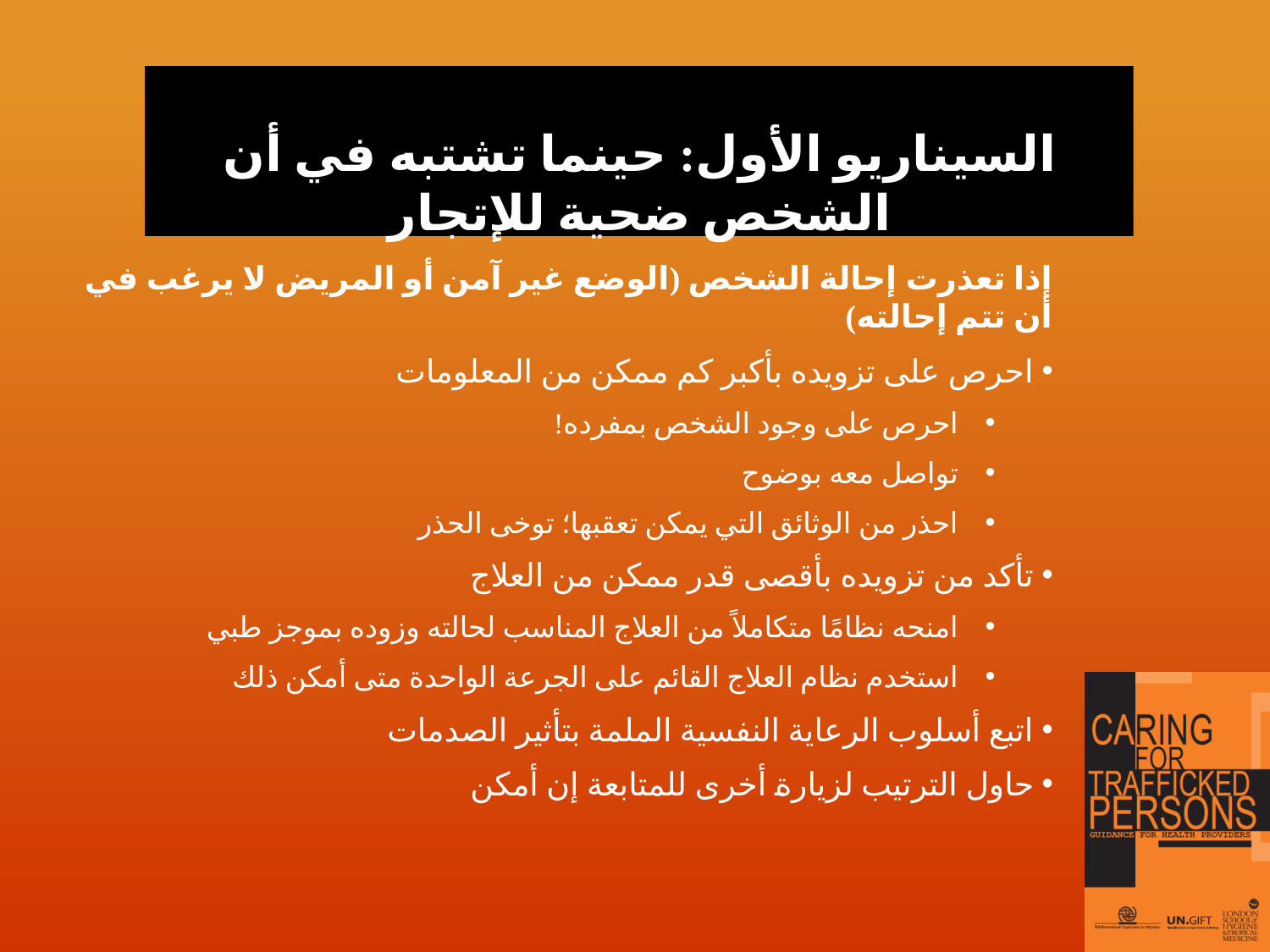

السيناريو الأول: حينما تشتبه في أن الشخص ضحية للإتجار
إذا تعذرت إحالة الشخص (الوضع غير آمن أو المريض لا يرغب في أن تتم إحالته)
 احرص على تزويده بأكبر كم ممكن من المعلومات
احرص على وجود الشخص بمفرده!
تواصل معه بوضوح
احذر من الوثائق التي يمكن تعقبها؛ توخى الحذر
 تأكد من تزويده بأقصى قدر ممكن من العلاج
امنحه نظامًا متكاملاً من العلاج المناسب لحالته وزوده بموجز طبي
استخدم نظام العلاج القائم على الجرعة الواحدة متى أمكن ذلك
 اتبع أسلوب الرعاية النفسية الملمة بتأثير الصدمات
 حاول الترتيب لزيارة أخرى للمتابعة إن أمكن